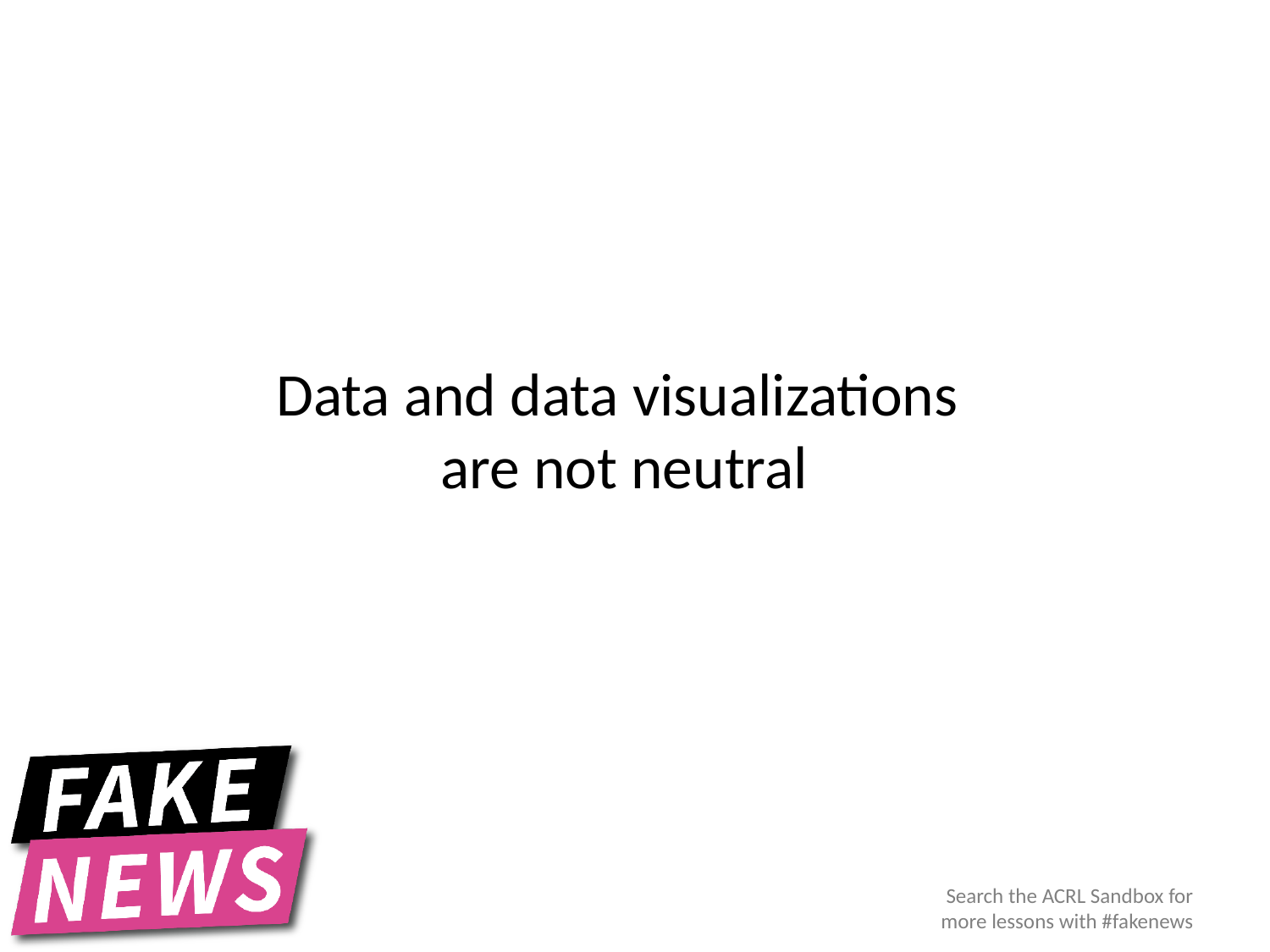

# Data and data visualizations are not neutral